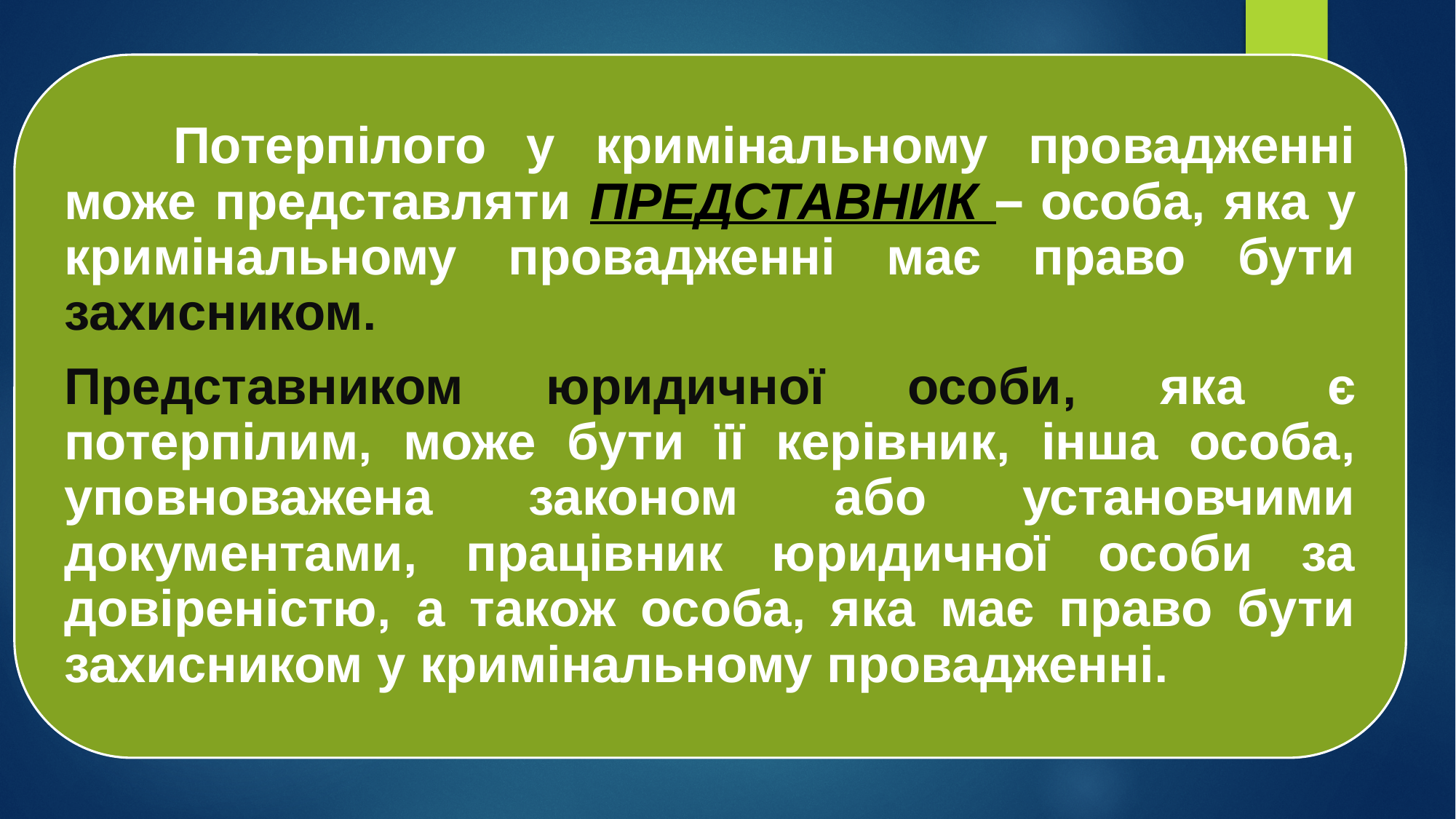

Потерпілого у кримінальному провадженні може представляти ПРЕДСТАВНИК – особа, яка у кримінальному провадженні має право бути захисником.
Представником юридичної особи, яка є потерпілим, може бути її керівник, інша особа, уповноважена законом або установчими документами, працівник юридичної особи за довіреністю, а також особа, яка має право бути захисником у кримінальному провадженні.